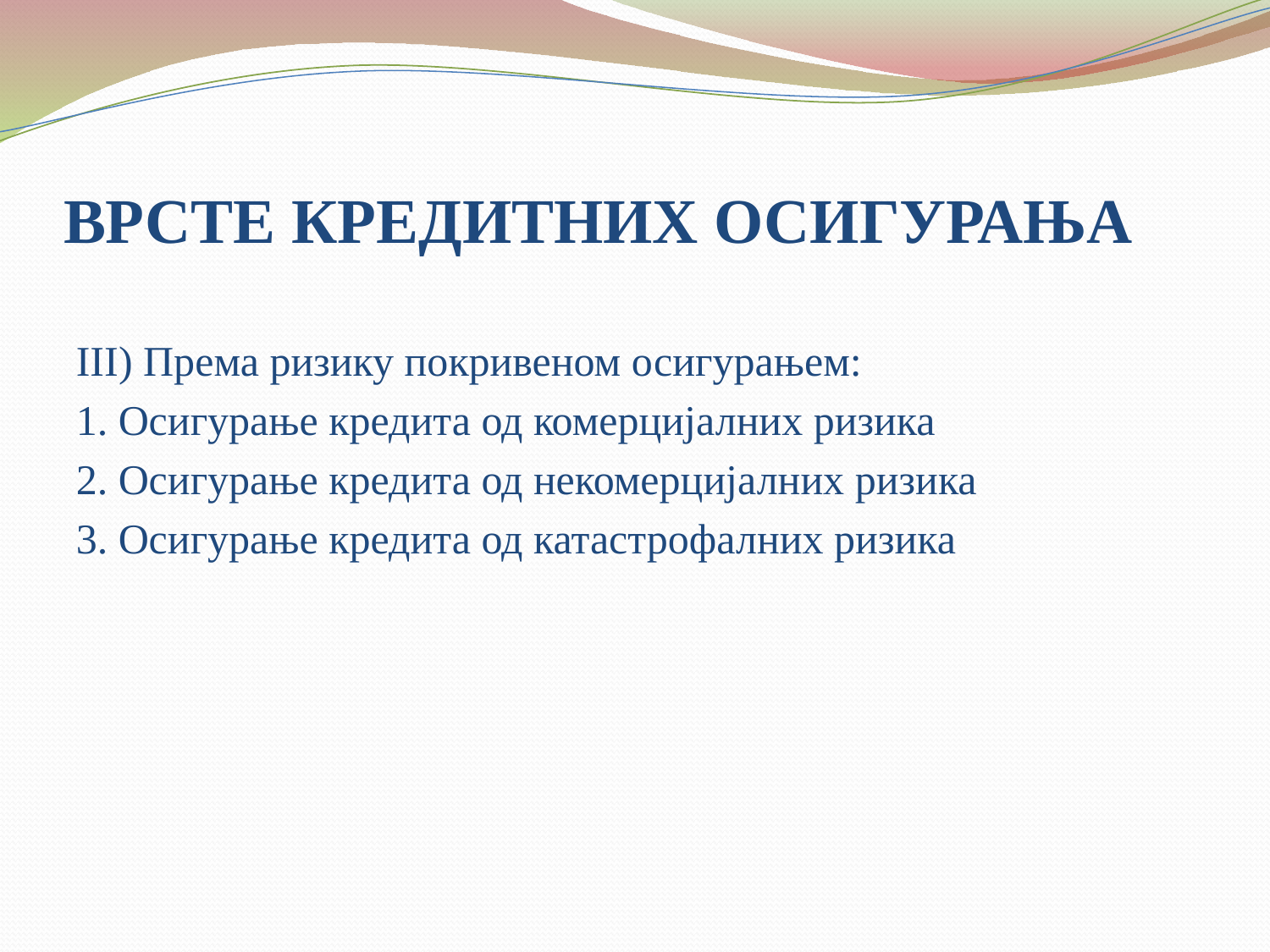

# ВРСТЕ КРЕДИТНИХ ОСИГУРАЊА

III) Према ризику покривеном осигурањем:
1. Осигурање кредита од комерцијалних ризика
2. Осигурање кредита од некомерцијалних ризика
3. Осигурање кредита од катастрофалних ризика